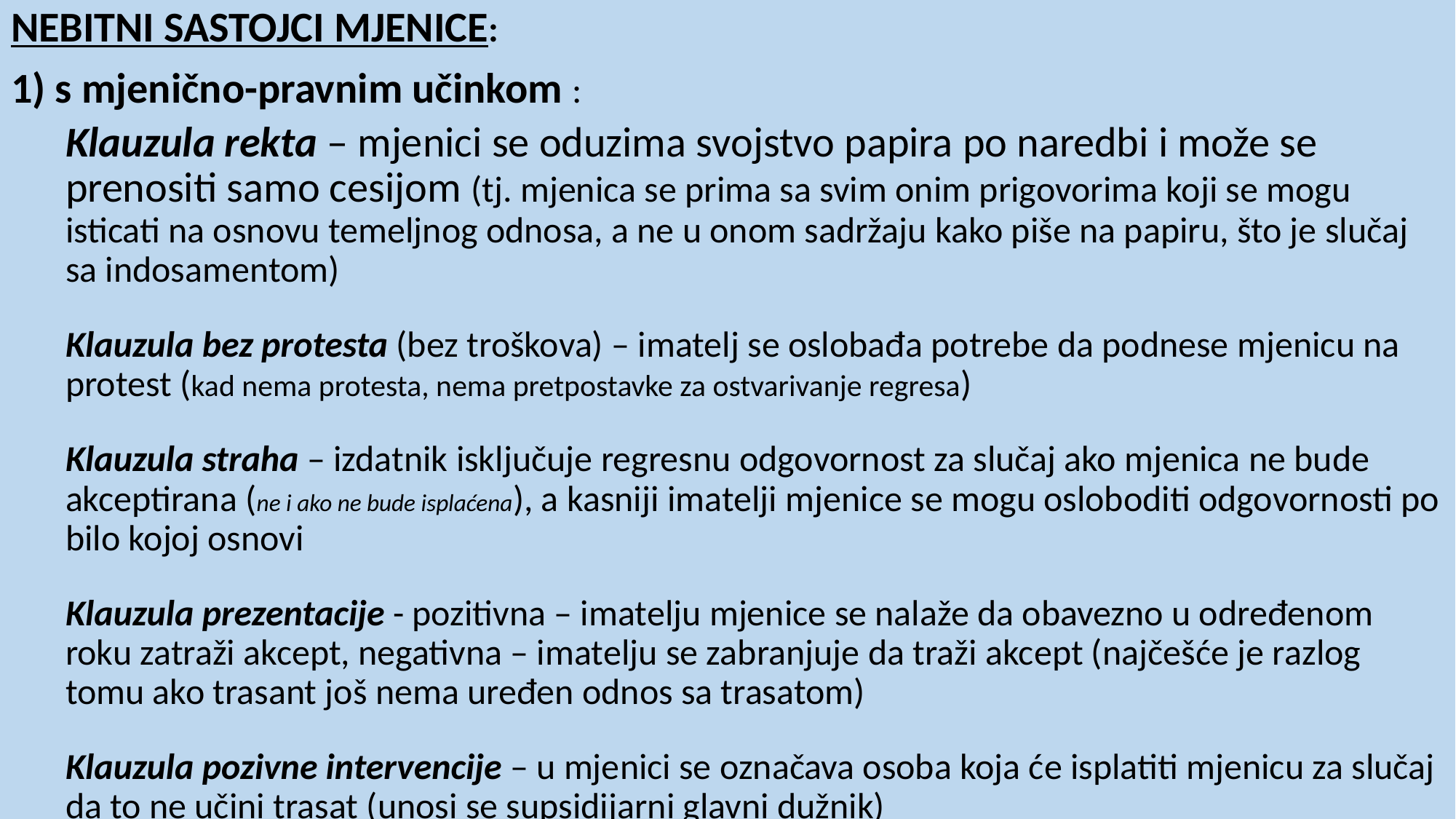

NEBITNI SASTOJCI MJENICE:
1) s mjenično-pravnim učinkom :
Klauzula rekta – mjenici se oduzima svojstvo papira po naredbi i može se prenositi samo cesijom (tj. mjenica se prima sa svim onim prigovorima koji se mogu isticati na osnovu temeljnog odnosa, a ne u onom sadržaju kako piše na papiru, što je slučaj sa indosamentom)

Klauzula bez protesta (bez troškova) – imatelj se oslobađa potrebe da podnese mjenicu na protest (kad nema protesta, nema pretpostavke za ostvarivanje regresa)

Klauzula straha – izdatnik isključuje regresnu odgovornost za slučaj ako mjenica ne bude akceptirana (ne i ako ne bude isplaćena), a kasniji imatelji mjenice se mogu osloboditi odgovornosti po bilo kojoj osnovi

Klauzula prezentacije - pozitivna – imatelju mjenice se nalaže da obavezno u određenom roku zatraži akcept, negativna – imatelju se zabranjuje da traži akcept (najčešće je razlog tomu ako trasant još nema uređen odnos sa trasatom)

Klauzula pozivne intervencije – u mjenici se označava osoba koja će isplatiti mjenicu za slučaj da to ne učini trasat (unosi se supsidijarni glavni dužnik)